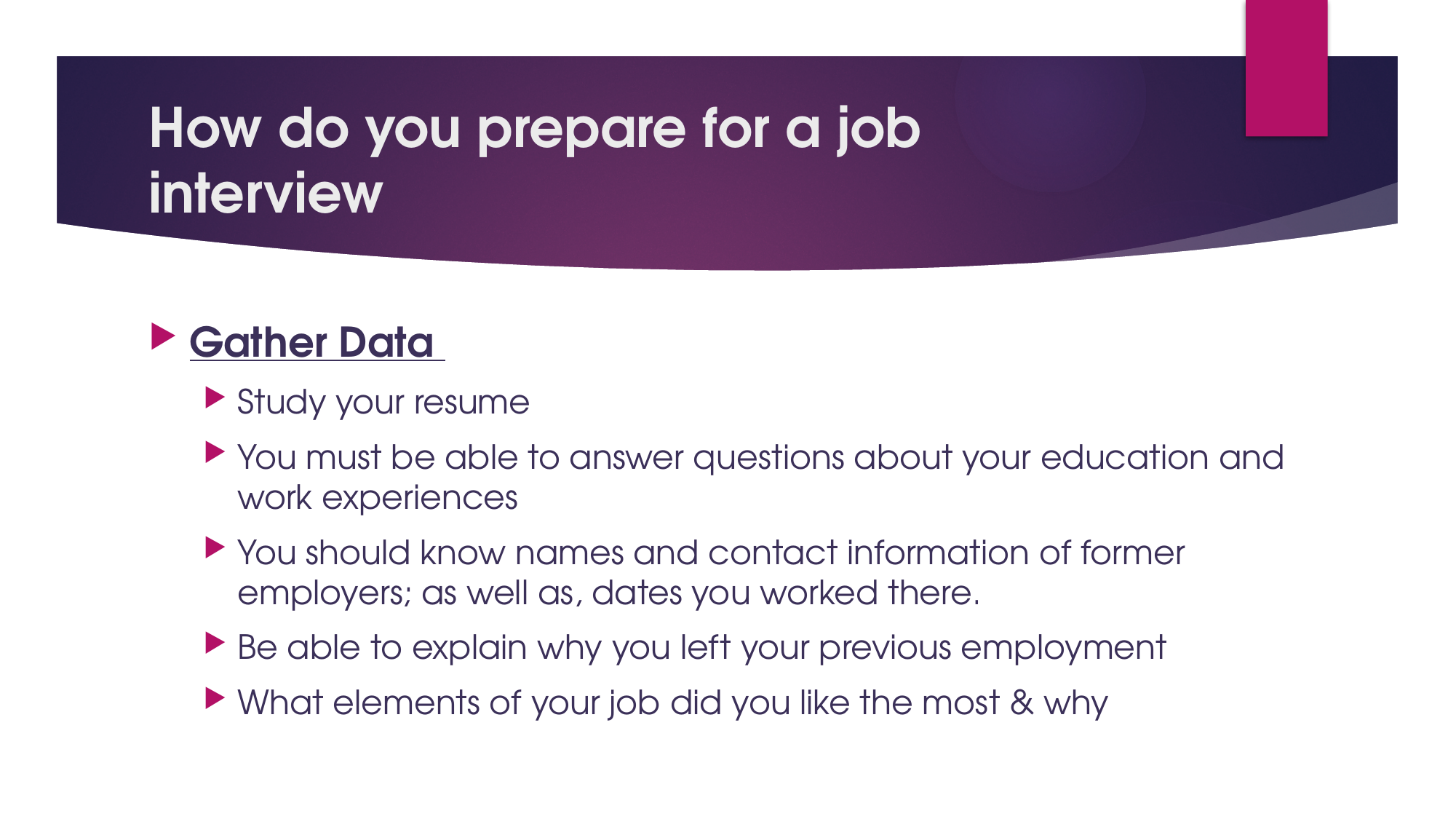

# How do you prepare for a job interview
Gather Data
Study your resume
You must be able to answer questions about your education and work experiences
You should know names and contact information of former employers; as well as, dates you worked there.
Be able to explain why you left your previous employment
What elements of your job did you like the most & why